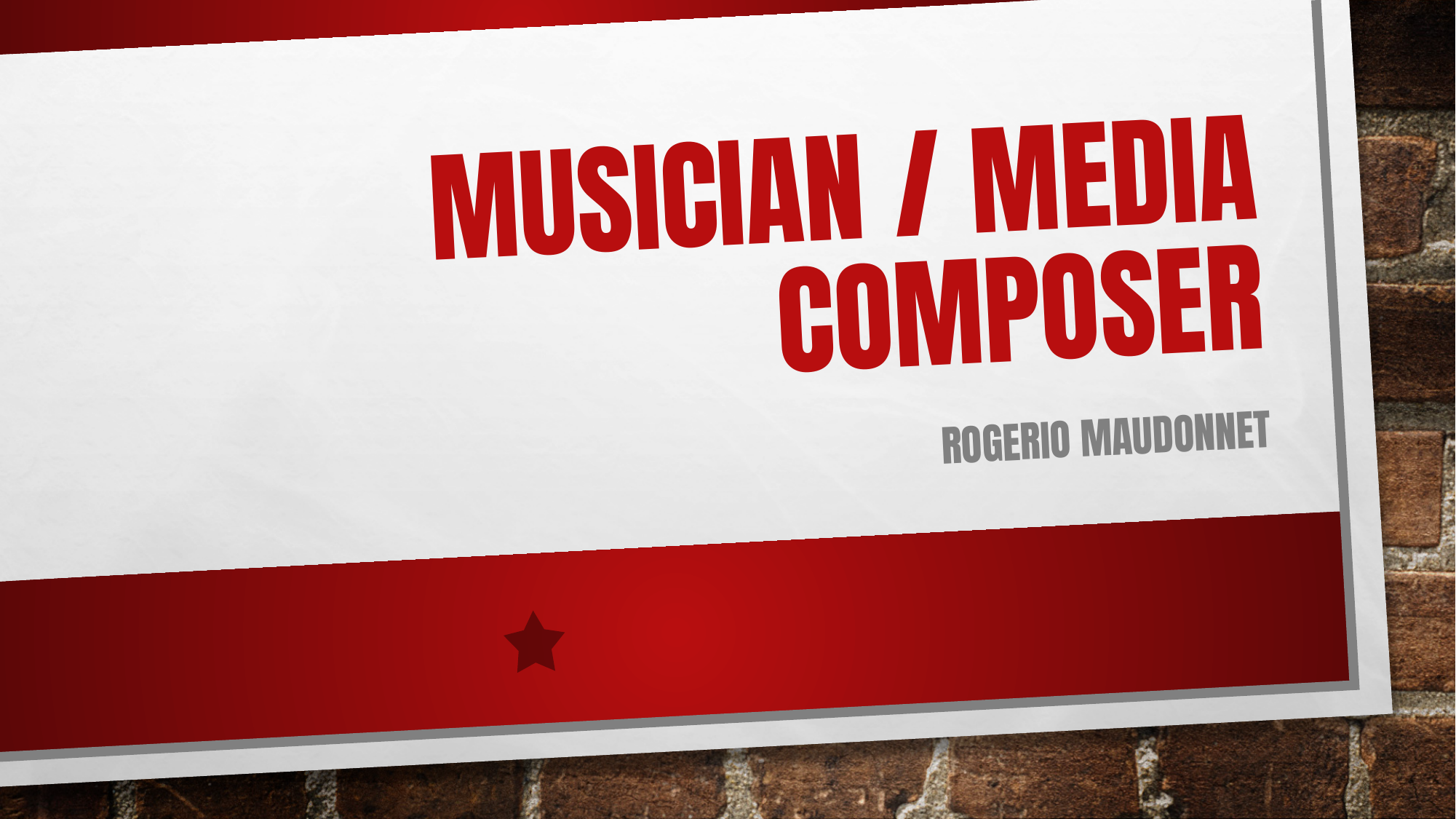

# Musician / Media composer
Rogerio Maudonnet